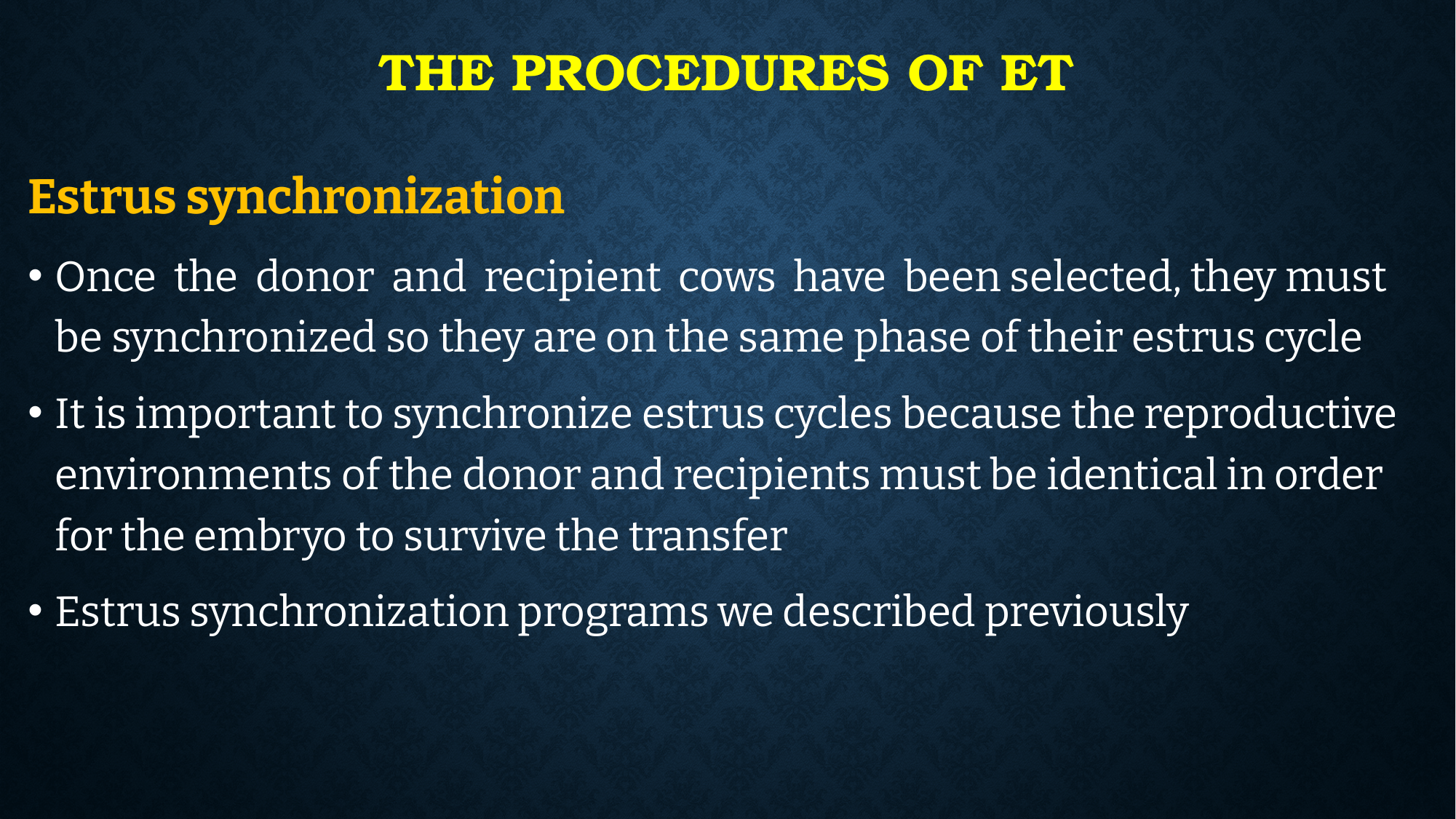

# The procedures of ET

Estrus synchronization
Once  the  donor  and  recipient  cows  have  been selected, they must be synchronized so they are on the same phase of their estrus cycle
It is important to synchronize estrus cycles because the reproductive environments of the donor and recipients must be identical in order for the embryo to survive the transfer
Estrus synchronization programs we described previously